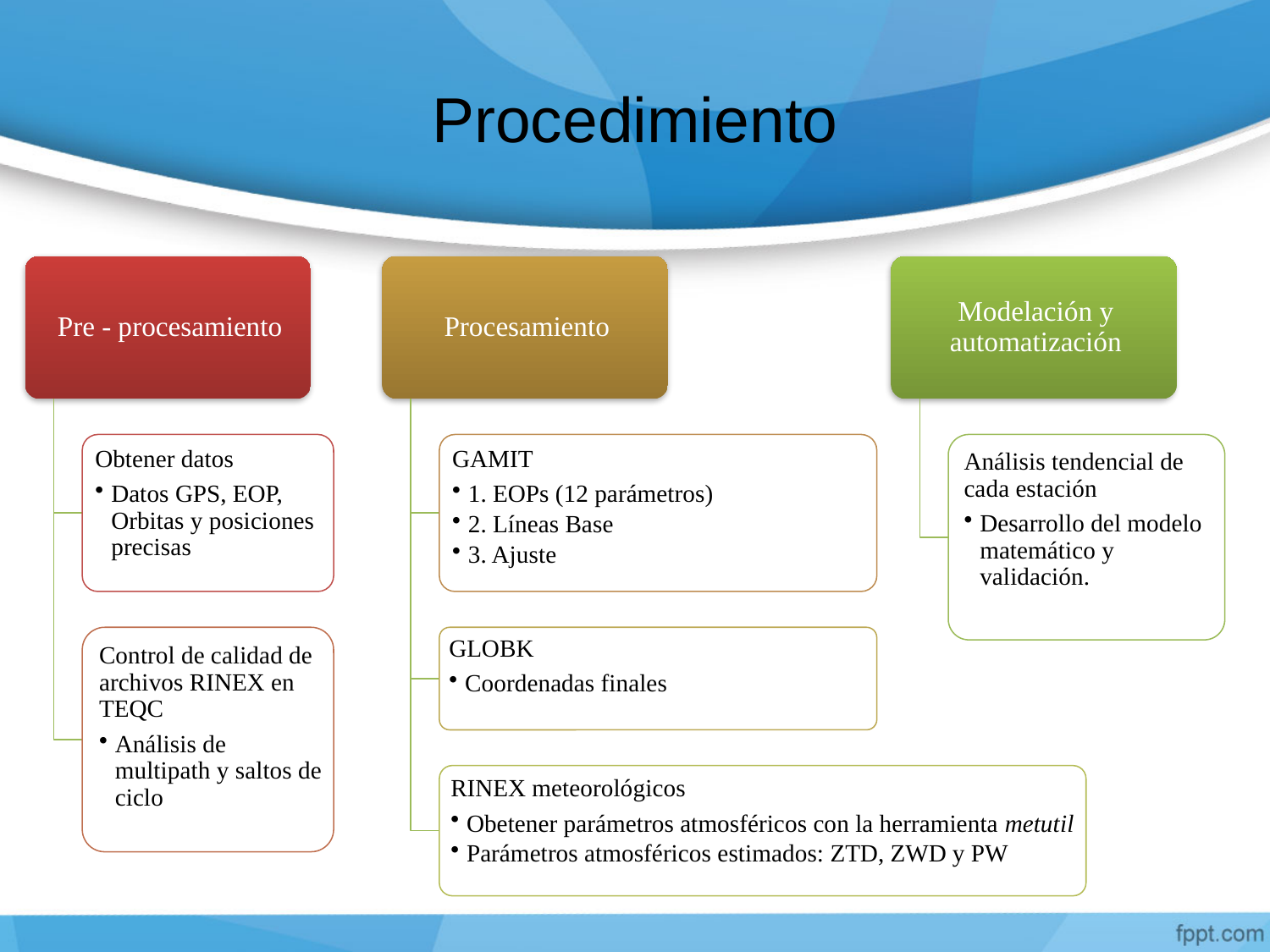

# Procedimiento
Pre - procesamiento
Obtener datos
Datos GPS, EOP, Orbitas y posiciones precisas
Control de calidad de archivos RINEX en TEQC
Análisis de multipath y saltos de ciclo
Procesamiento
GAMIT
1. EOPs (12 parámetros)
2. Líneas Base
3. Ajuste
GLOBK
Coordenadas finales
RINEX meteorológicos
Obetener parámetros atmosféricos con la herramienta metutil
Parámetros atmosféricos estimados: ZTD, ZWD y PW
Modelación y automatización
Análisis tendencial de cada estación
Desarrollo del modelo matemático y validación.